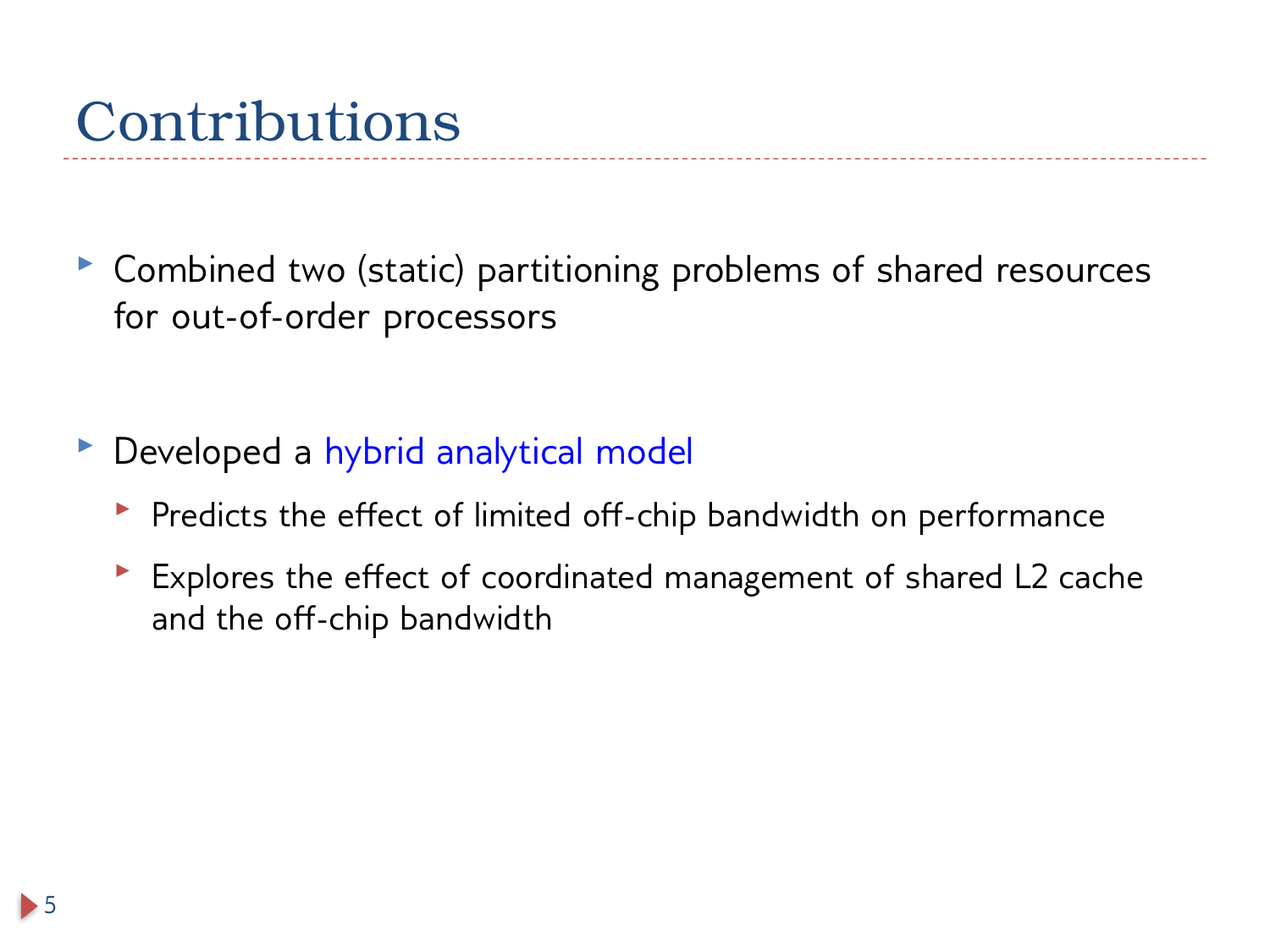

# Contributions

Combined two (static) partitioning problems of shared resources for out-of-order processors

Developed a hybrid analytical model
Predicts the effect of limited off-chip bandwidth on performance
Explores the effect of coordinated management of shared L2 cache and the off-chip bandwidth

5